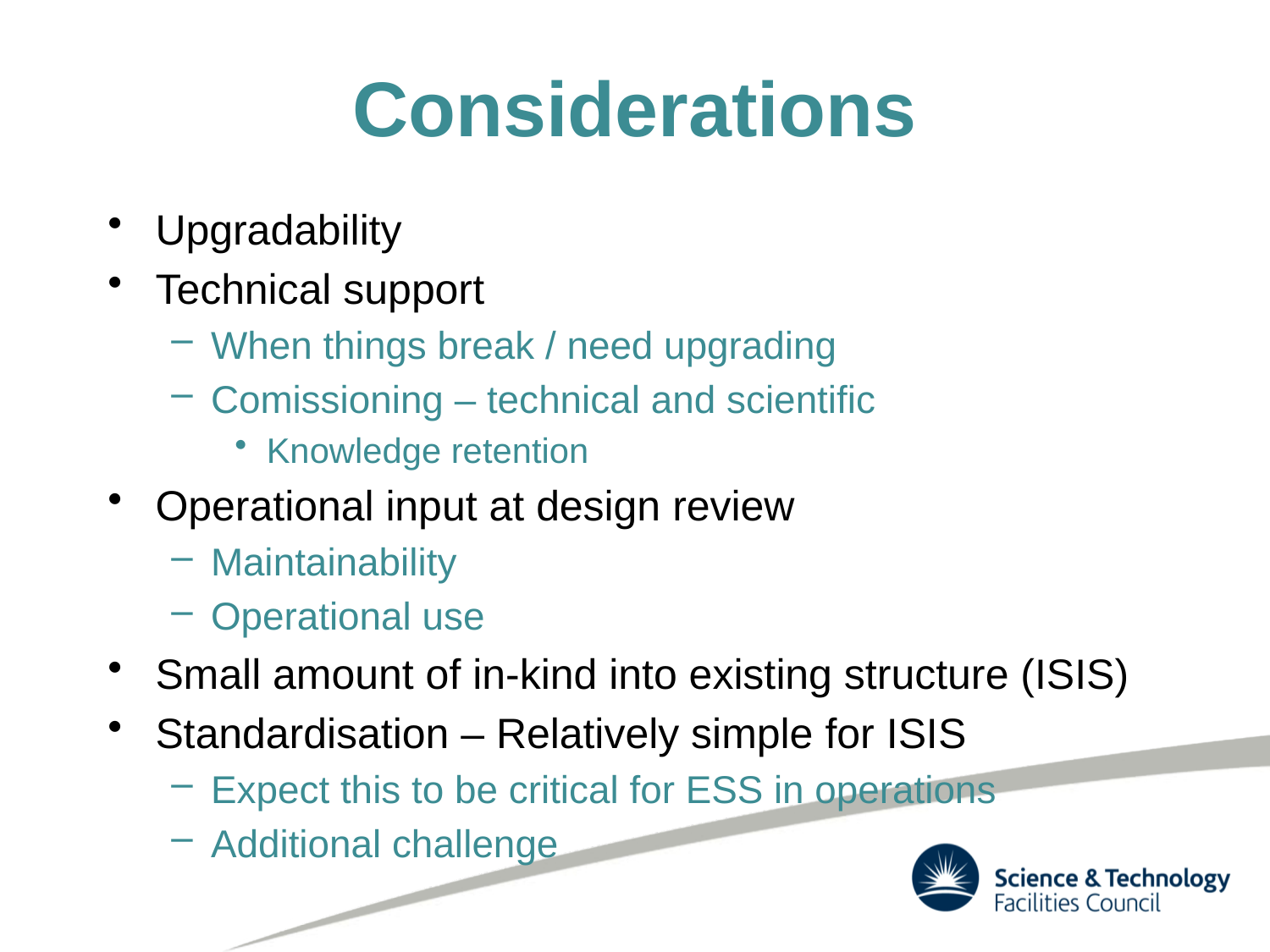

# Considerations
Upgradability
Technical support
When things break / need upgrading
Comissioning – technical and scientific
Knowledge retention
Operational input at design review
Maintainability
Operational use
Small amount of in-kind into existing structure (ISIS)
Standardisation – Relatively simple for ISIS
Expect this to be critical for ESS in operations
Additional challenge